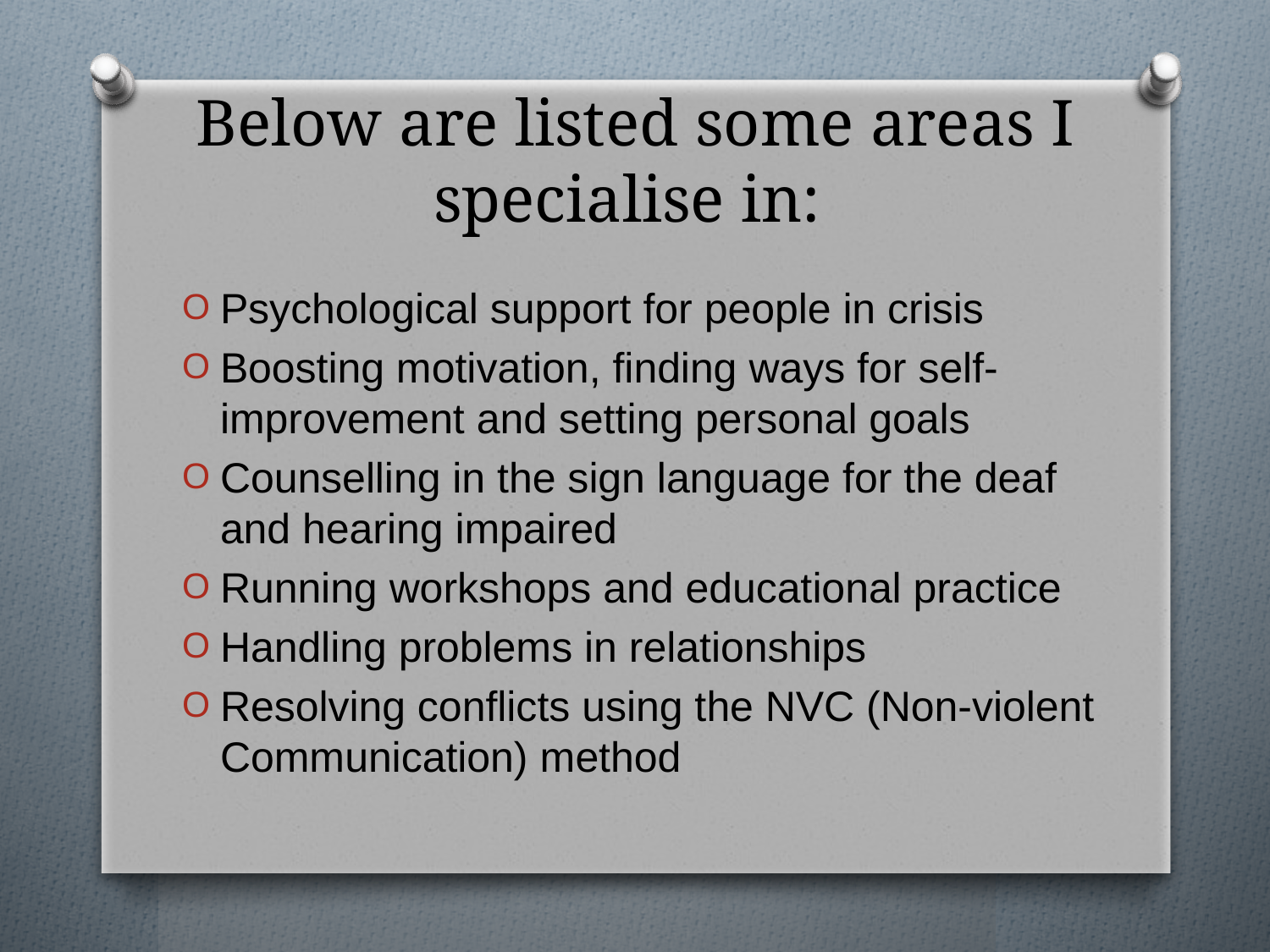

# Below are listed some areas I specialise in:
Psychological support for people in crisis
Boosting motivation, finding ways for self-improvement and setting personal goals
Counselling in the sign language for the deaf and hearing impaired
Running workshops and educational practice
Handling problems in relationships
Resolving conflicts using the NVC (Non-violent Communication) method